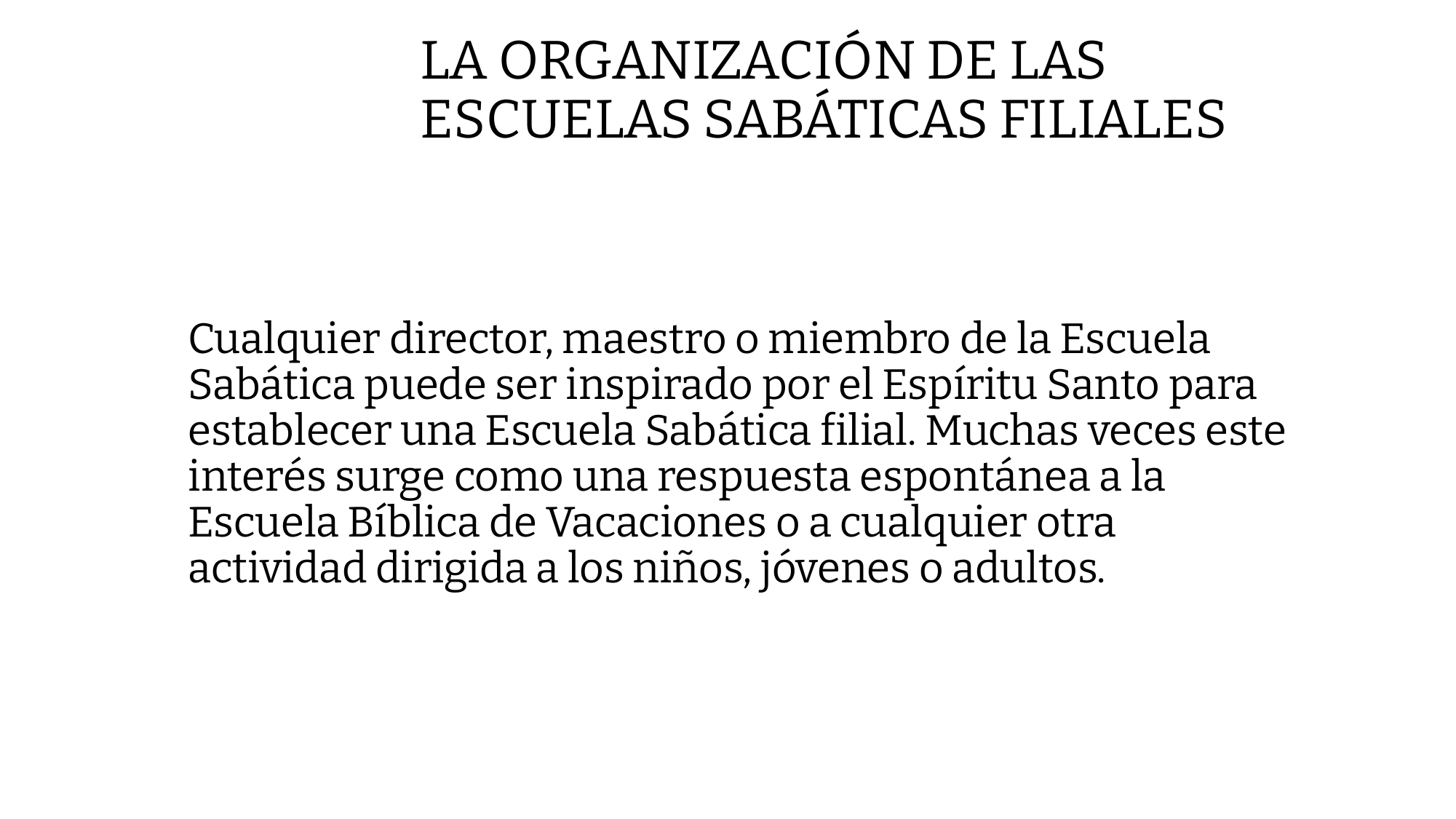

# La organización de las escuelas sabáticas filiales
Cualquier director, maestro o miembro de la Escuela Sabática puede ser inspirado por el Espíritu Santo para establecer una Escuela Sabática filial. Muchas veces este interés surge como una respuesta espontánea a la Escuela Bíblica de Vacaciones o a cualquier otra actividad dirigida a los niños, jóvenes o adultos.